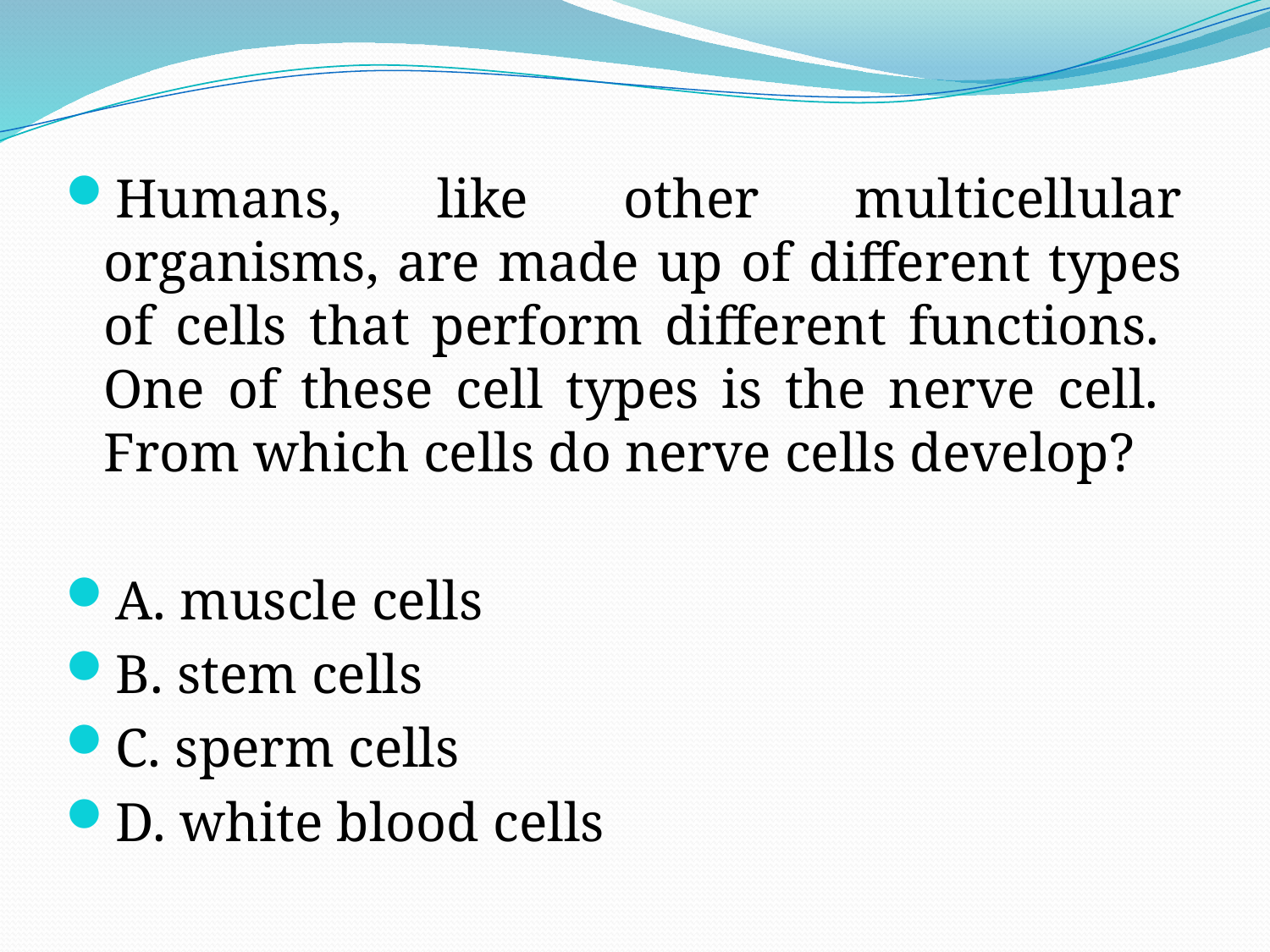

Humans, like other multicellular organisms, are made up of different types of cells that perform different functions.  One of these cell types is the nerve cell.  From which cells do nerve cells develop?

A. muscle cells
B. stem cells
C. sperm cells
D. white blood cells